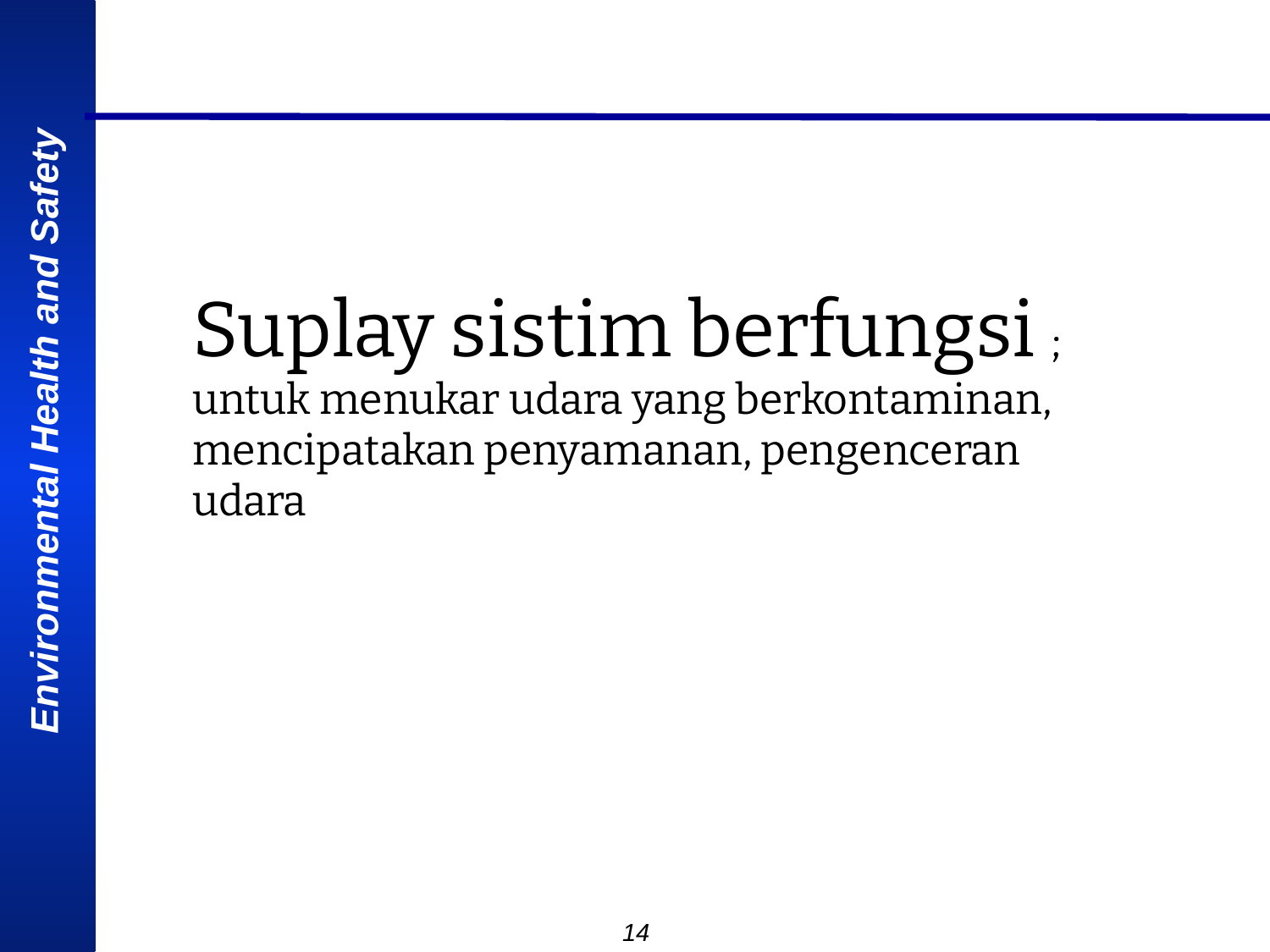

Suplay sistim berfungsi ; untuk menukar udara yang berkontaminan, mencipatakan penyamanan, pengenceran udara